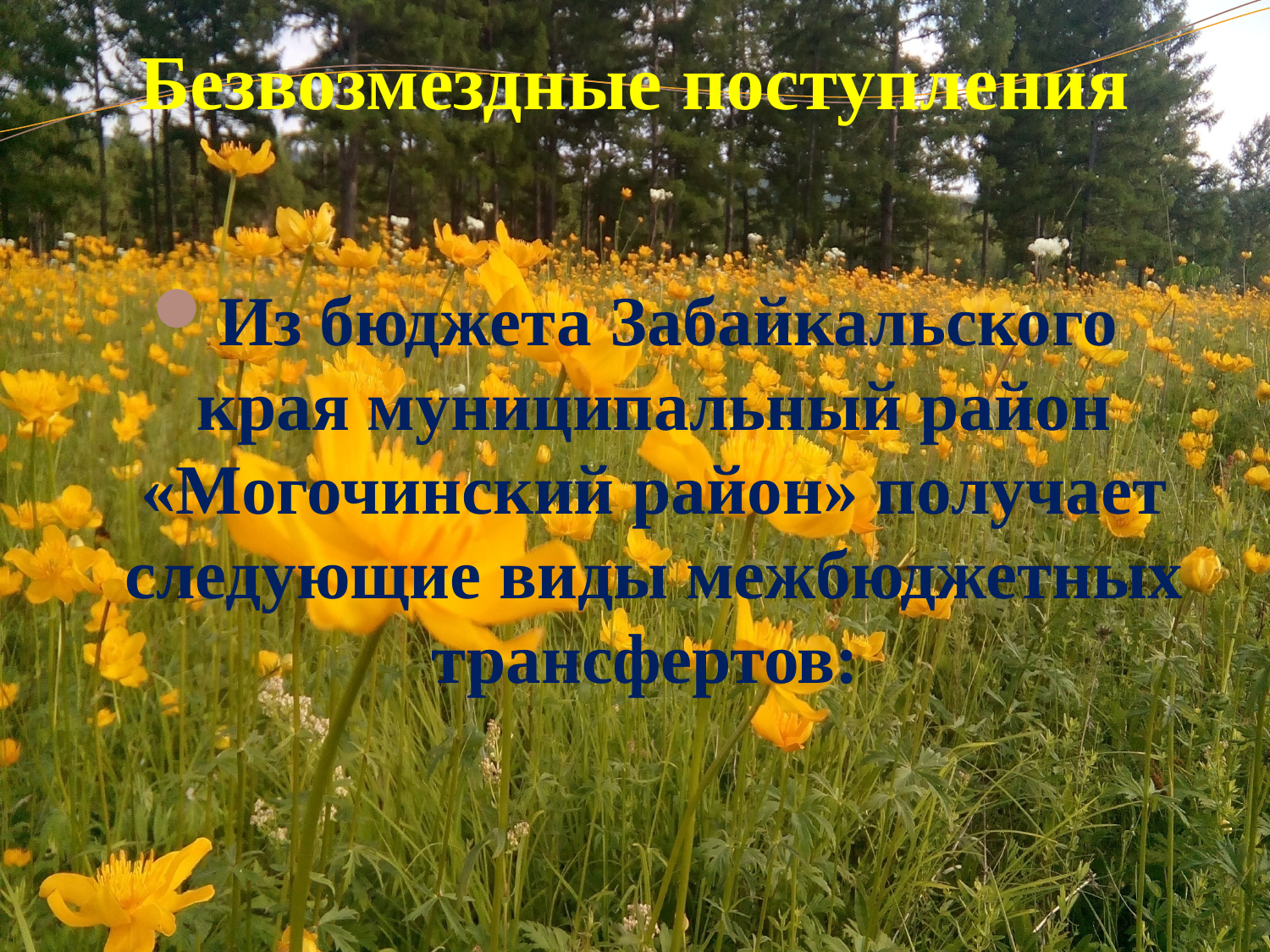

# Безвозмездные поступления
Из бюджета Забайкальского края муниципальный район «Могочинский район» получает следующие виды межбюджетных трансфертов: